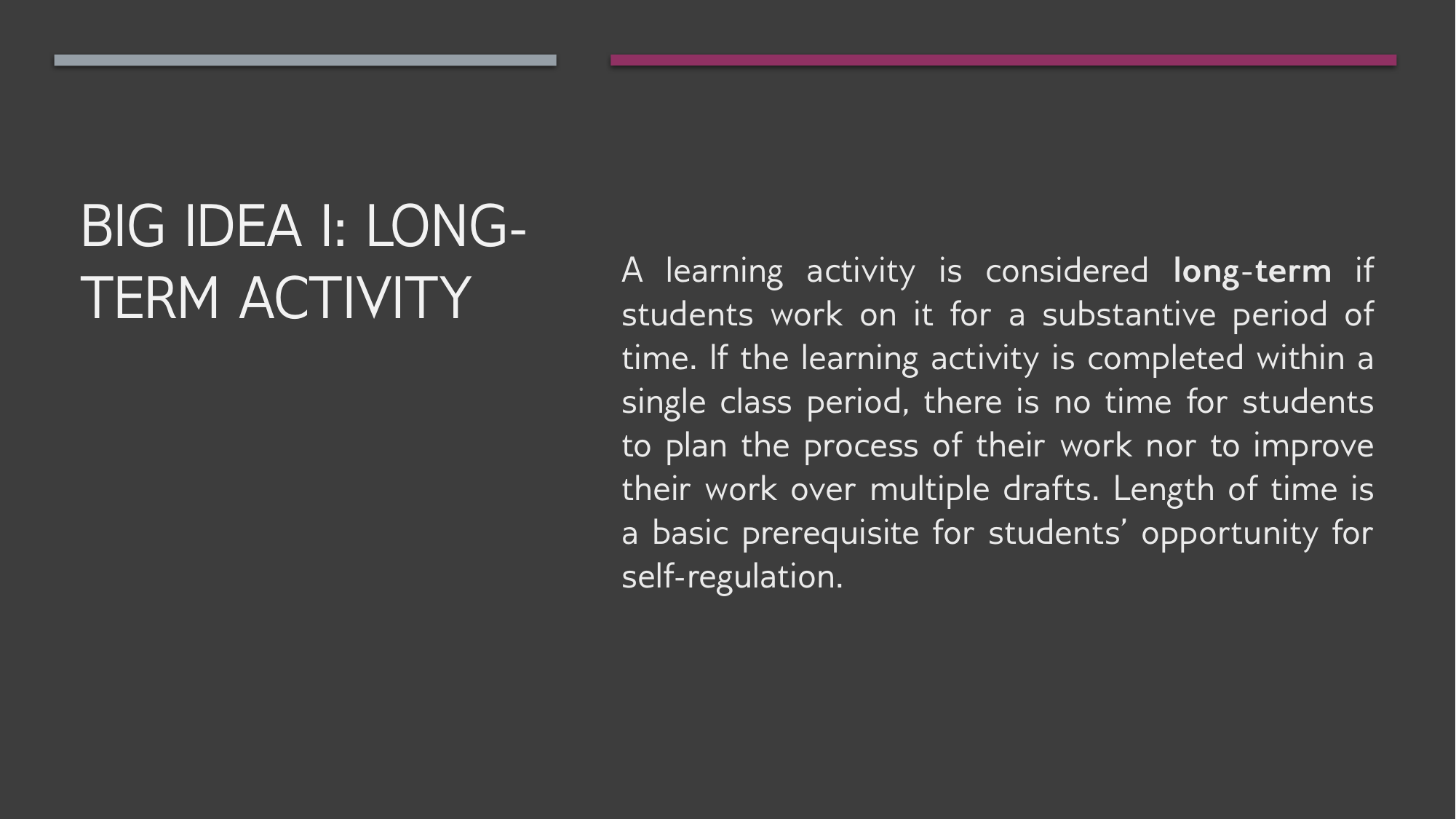

# BIG IDEA I: Long-term activity

A learning activity is considered long-term if students work on it for a substantive period of time. If the learning activity is completed within a single class period, there is no time for students to plan the process of their work nor to improve their work over multiple drafts. Length of time is a basic prerequisite for students’ opportunity for self-regulation.